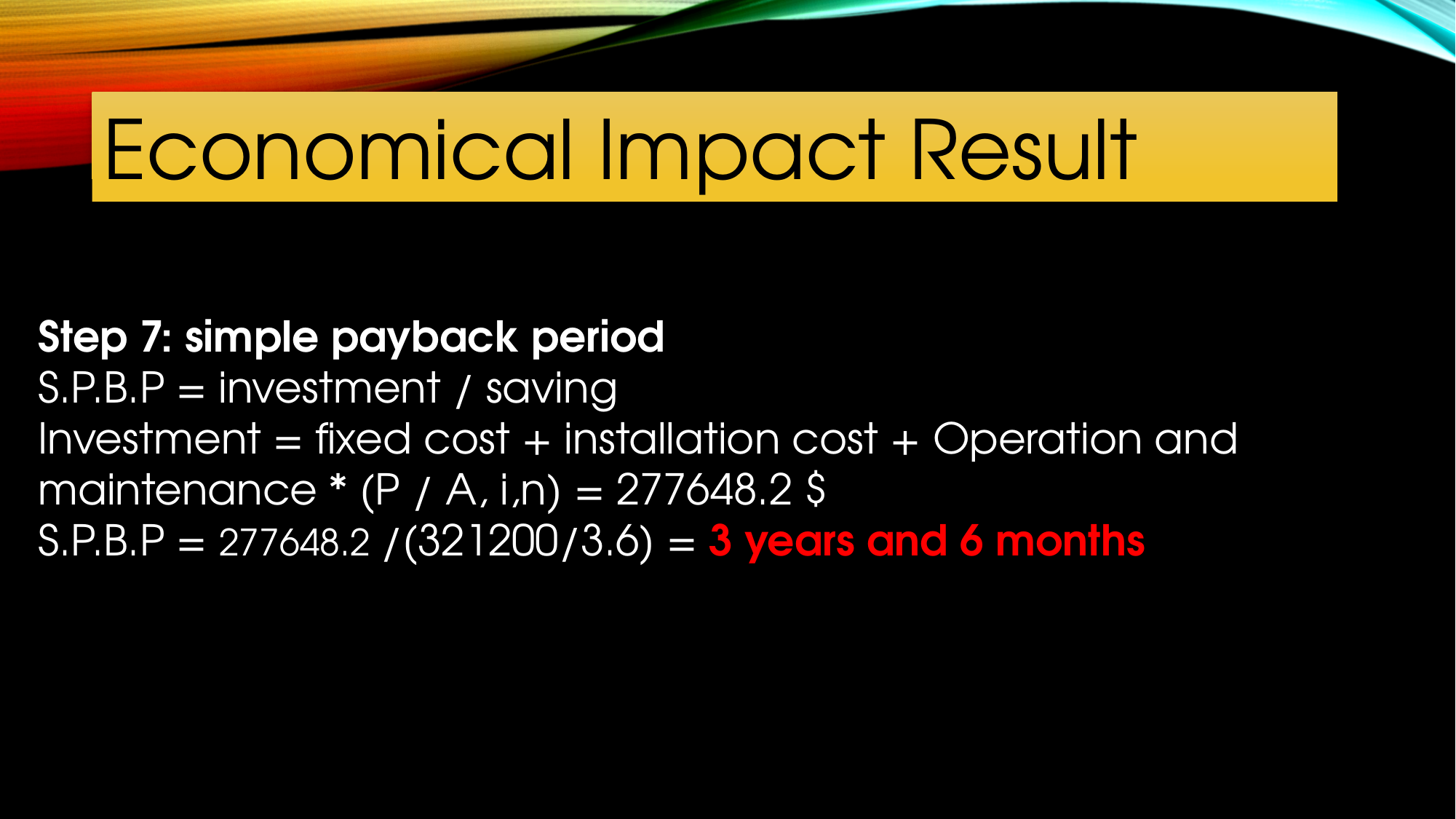

Economical Impact Result
Step 7: simple payback period
S.P.B.P = investment / saving
Investment = fixed cost + installation cost + Operation and maintenance * (P / A, i,n) = 277648.2 $
S.P.B.P = 277648.2 /(321200/3.6) = 3 years and 6 months